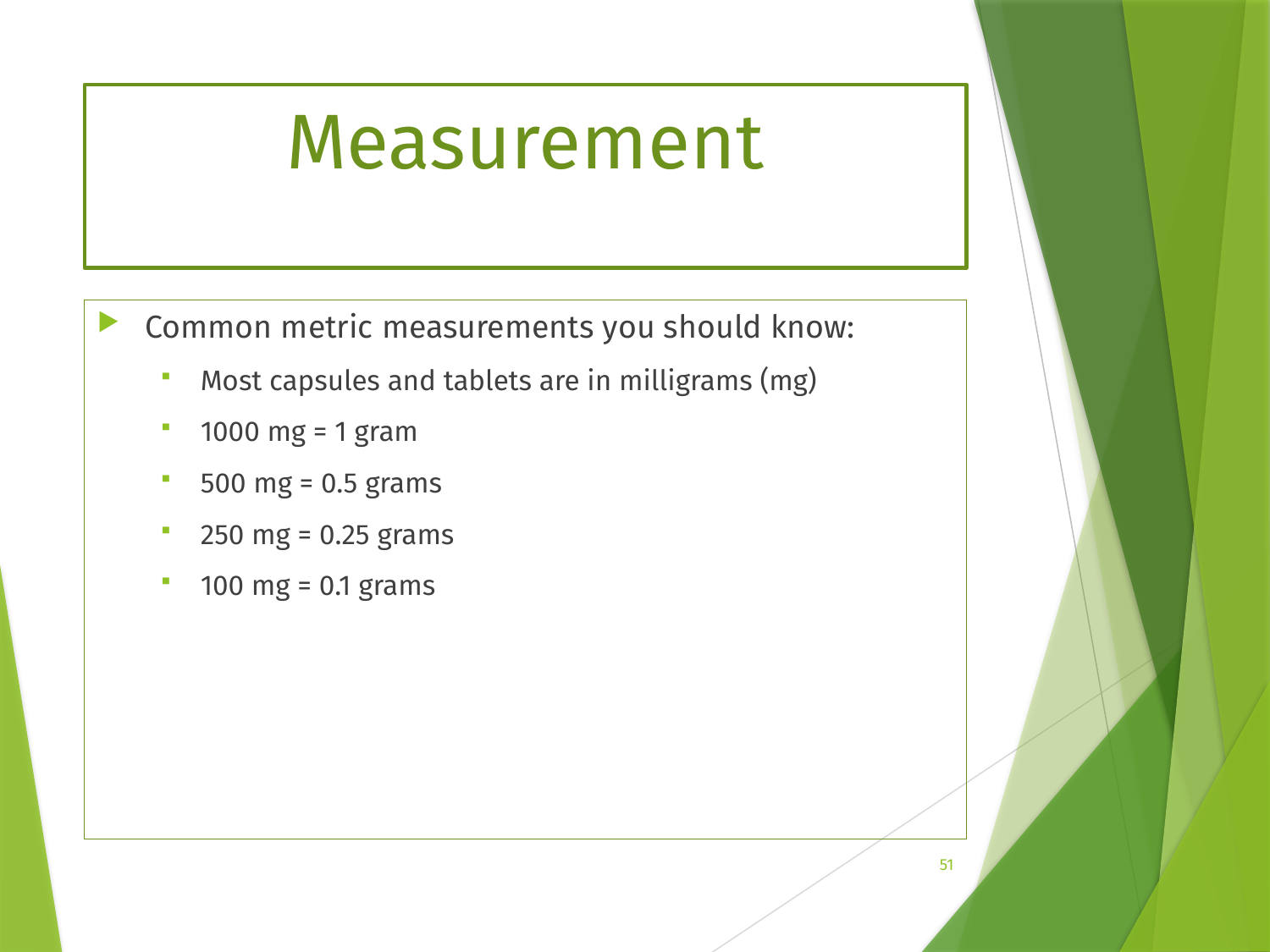

# Measurement
Common metric measurements you should know:
Most capsules and tablets are in milligrams (mg)
1000 mg = 1 gram
500 mg = 0.5 grams
250 mg = 0.25 grams
100 mg = 0.1 grams

51